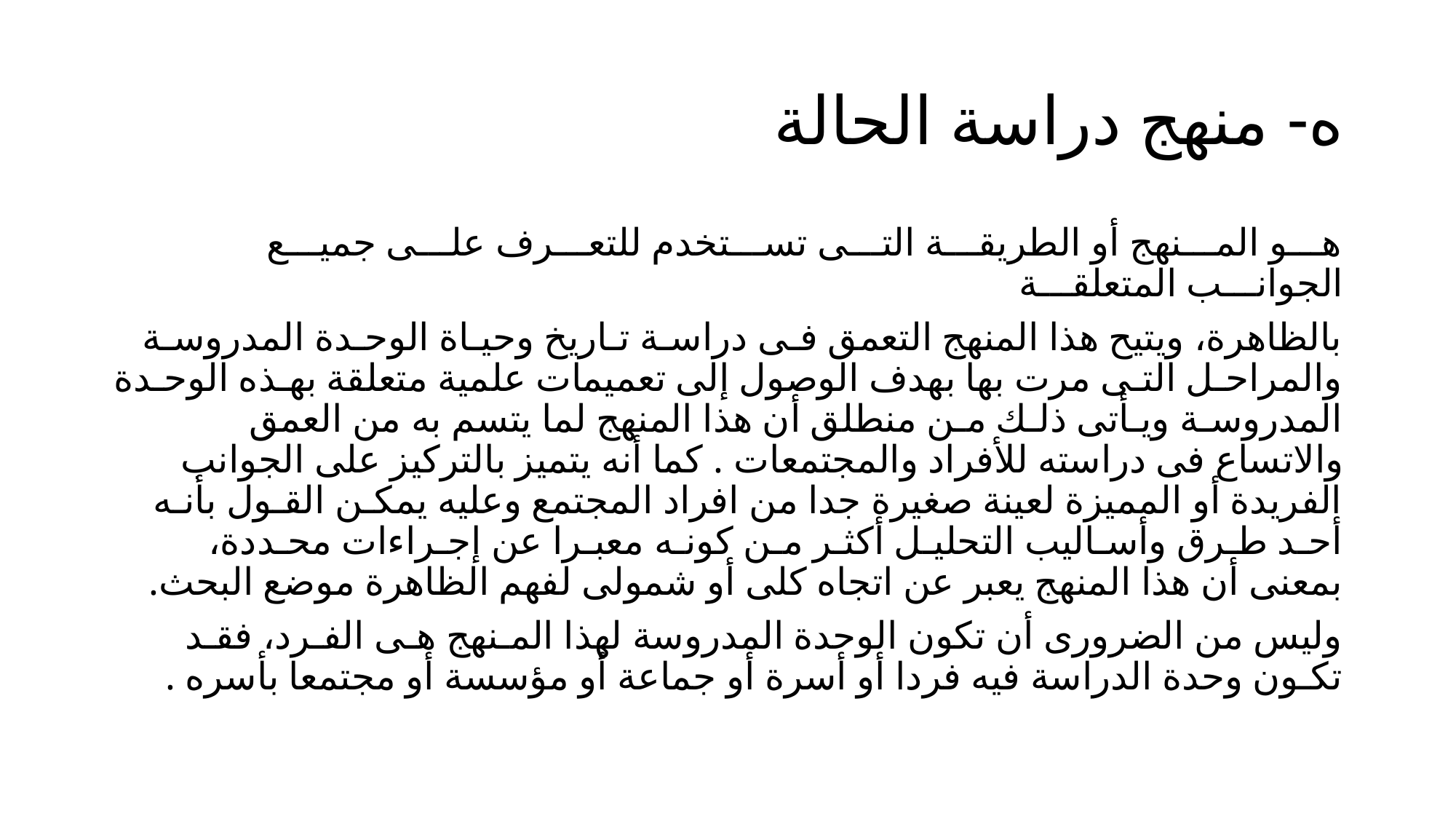

# ه- منهج دراسة الحالة
هـــو المـــنهج أو الطريقـــة التـــى تســـتخدم للتعـــرف علـــى جميـــع الجوانـــب المتعلقـــة
بالظاهرة، ويتيح هذا المنهج التعمق فـى دراسـة تـاريخ وحيـاة الوحـدة المدروسـة والمراحـل التـى مرت بها بهدف الوصول إلى تعميمات علمية متعلقة بهـذه الوحـدة المدروسـة ويـأتى ذلـك مـن منطلق أن هذا المنهج لما يتسم به من العمق والاتساع فى دراسته للأفراد والمجتمعات . كما أنه يتميز بالتركيز على الجوانب الفريدة أو المميزة لعينة صغيرة جدا من افراد المجتمع وعليه يمكـن القـول بأنـه أحـد طـرق وأسـاليب التحليـل أكثـر مـن كونـه معبـرا عن إجـراءات محـددة، بمعنى أن هذا المنهج يعبر عن اتجاه كلى أو شمولى لفهم الظاهرة موضع البحث.
وليس من الضرورى أن تكون الوحدة المدروسة لهذا المـنهج هـى الفـرد، فقـد تكـون وحدة الدراسة فيه فردا أو أسرة أو جماعة أو مؤسسة أو مجتمعا بأسره .